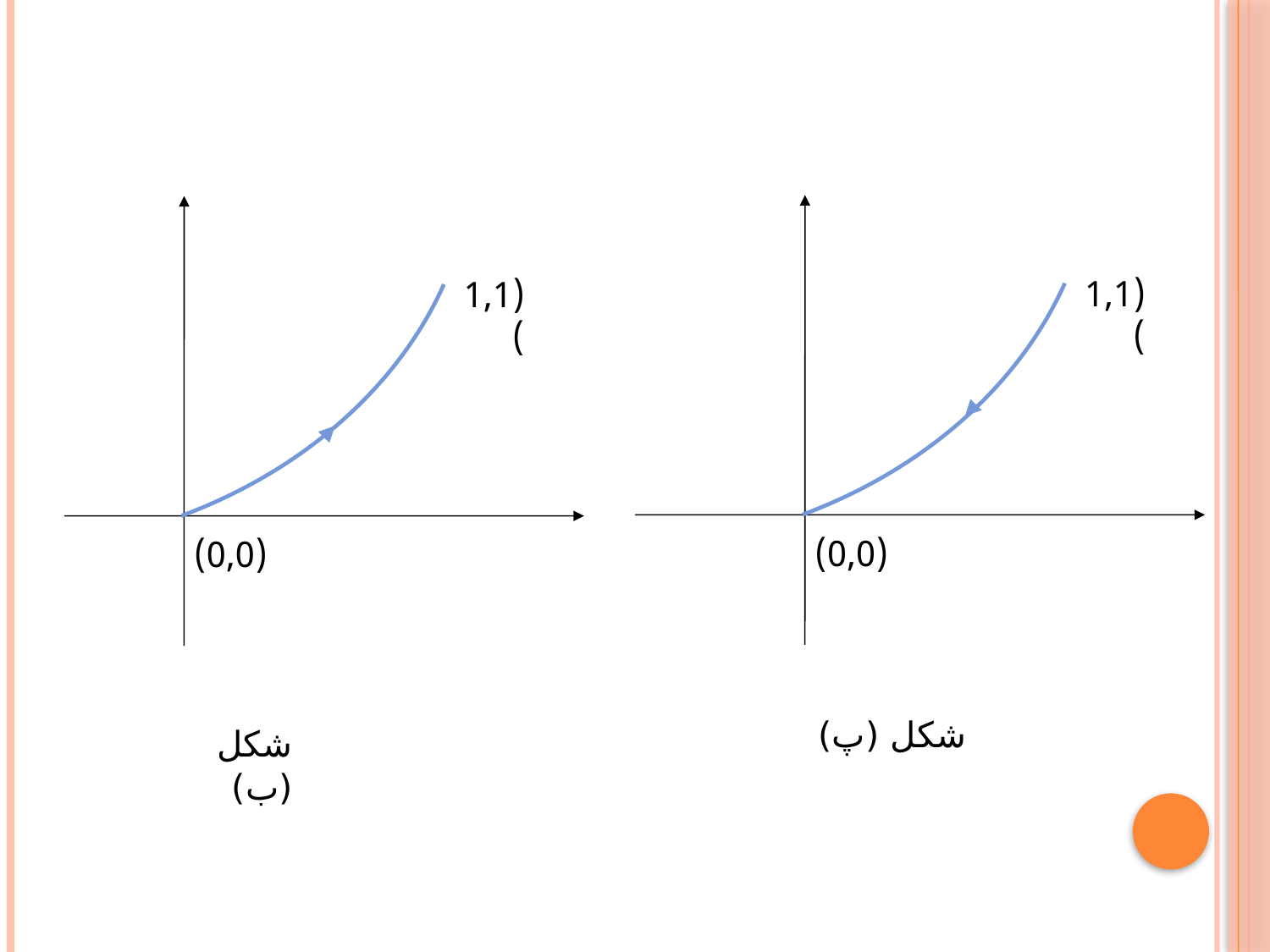

(1,1)

(0,0)
شکل (پ)

(1,1)

(0,0)
شکل (ب)